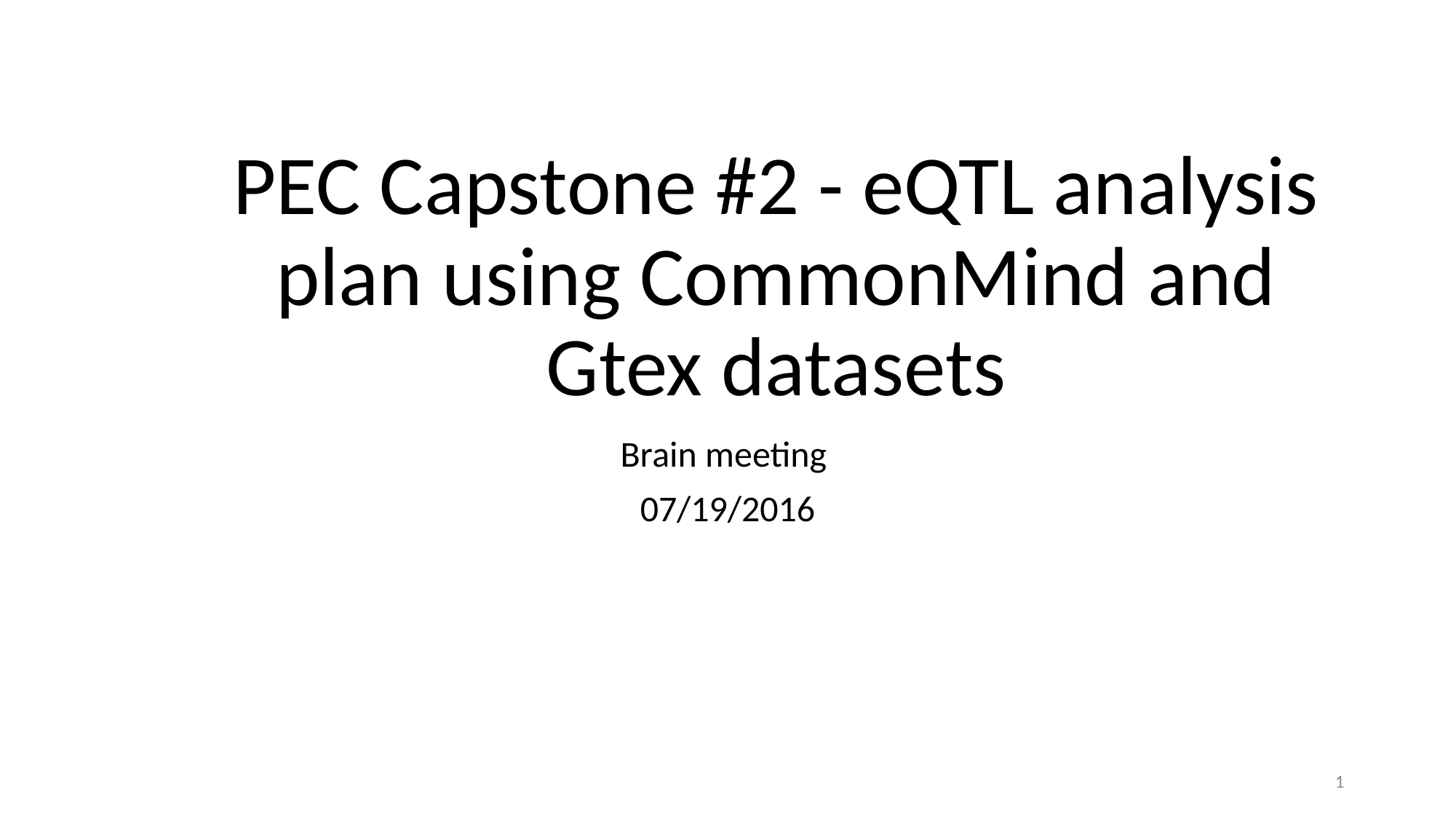

# PEC Capstone #2 - eQTL analysis plan using CommonMind and Gtex datasets
Brain meeting
07/19/2016
1